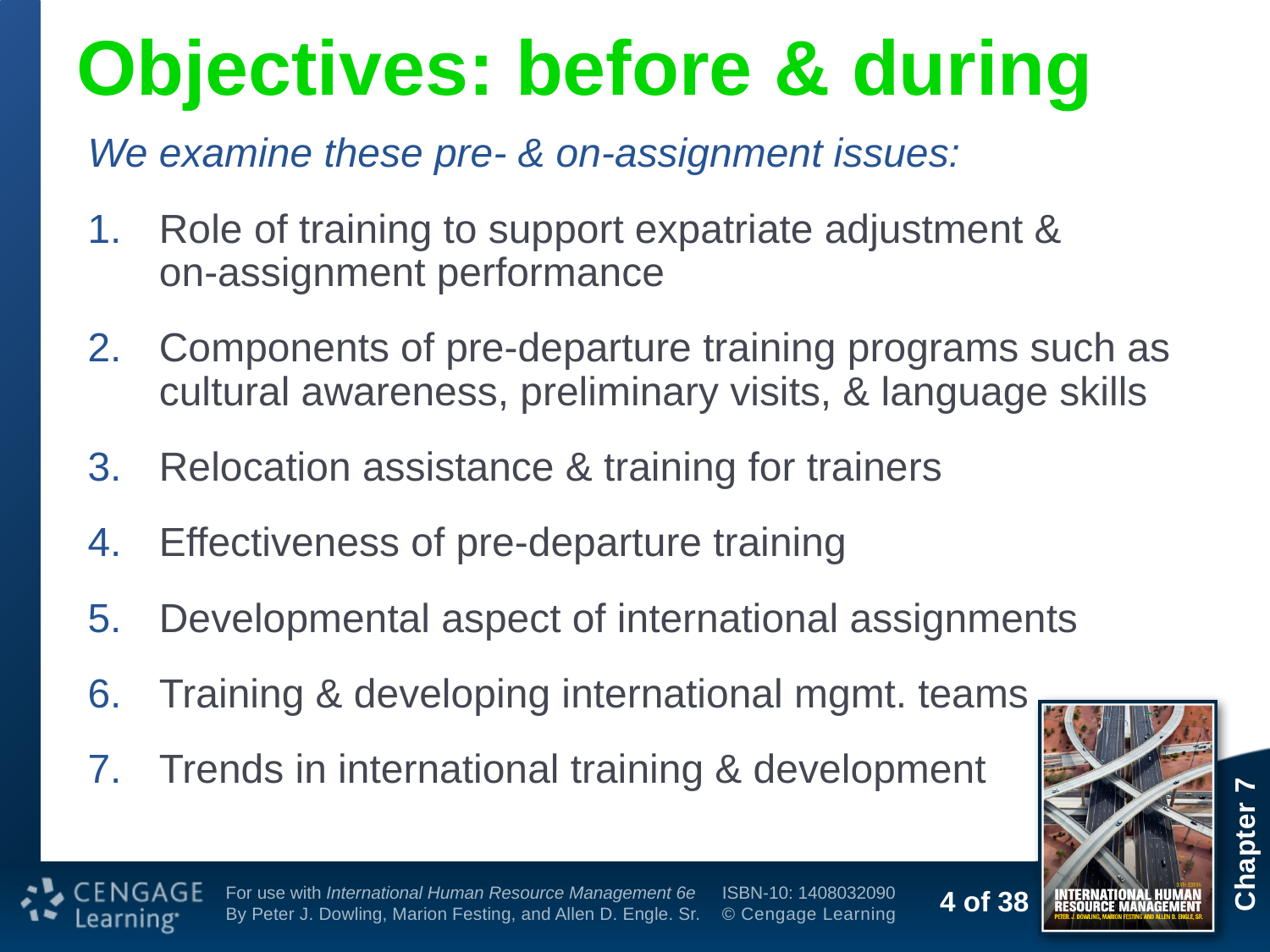

# Objectives: before & during
We examine these pre- & on-assignment issues:
Role of training to support expatriate adjustment &
on-assignment performance
Components of pre-departure training programs such as cultural awareness, preliminary visits, & language skills
Relocation assistance & training for trainers
Effectiveness of pre-departure training
Developmental aspect of international assignments
Training & developing international mgmt. teams
Trends in international training & development